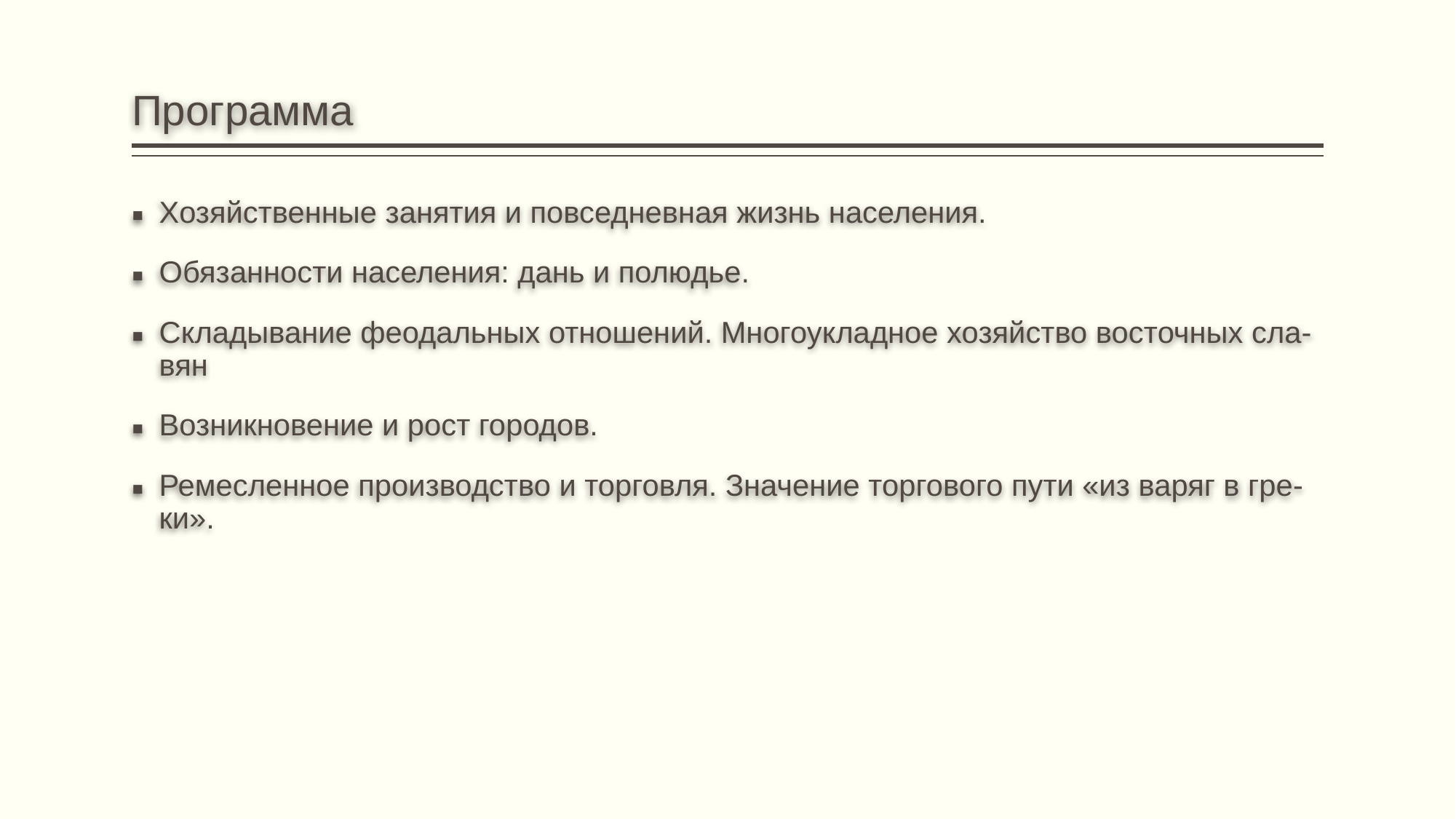

# Программа
Хозяйственные занятия и повседневная жизнь населения.
Обязанности населения: дань и полюдье.
Складывание феодальных отношений. Многоукладное хозяйство восточных сла- вян
Возникновение и рост городов.
Ремесленное производство и торговля. Значение торгового пути «из варяг в гре- ки».